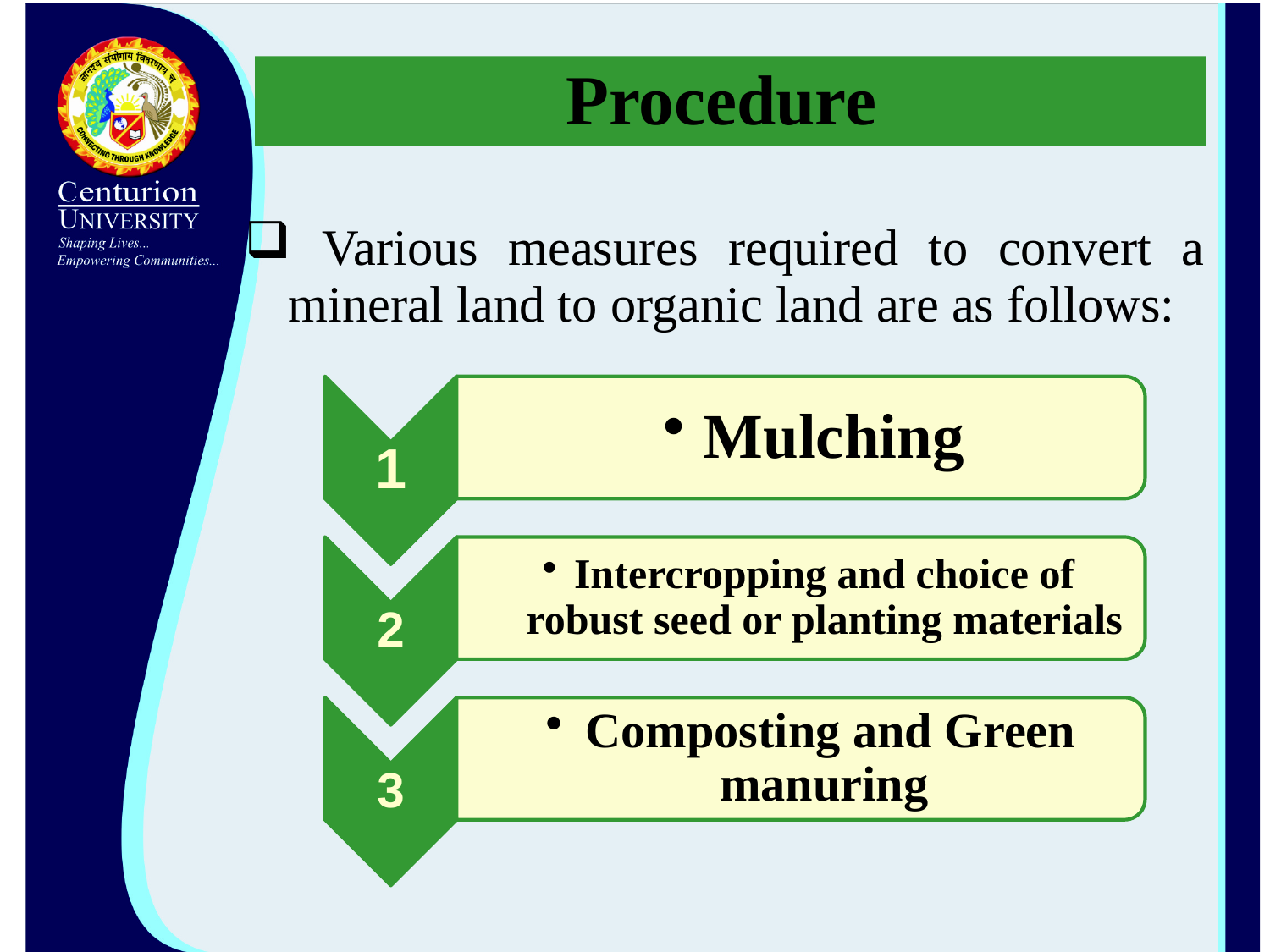

# Procedure
 Various measures required to convert a mineral land to organic land are as follows:

1
Mulching
2
Intercropping and choice of robust seed or planting materials
3
Composting and Green manuring